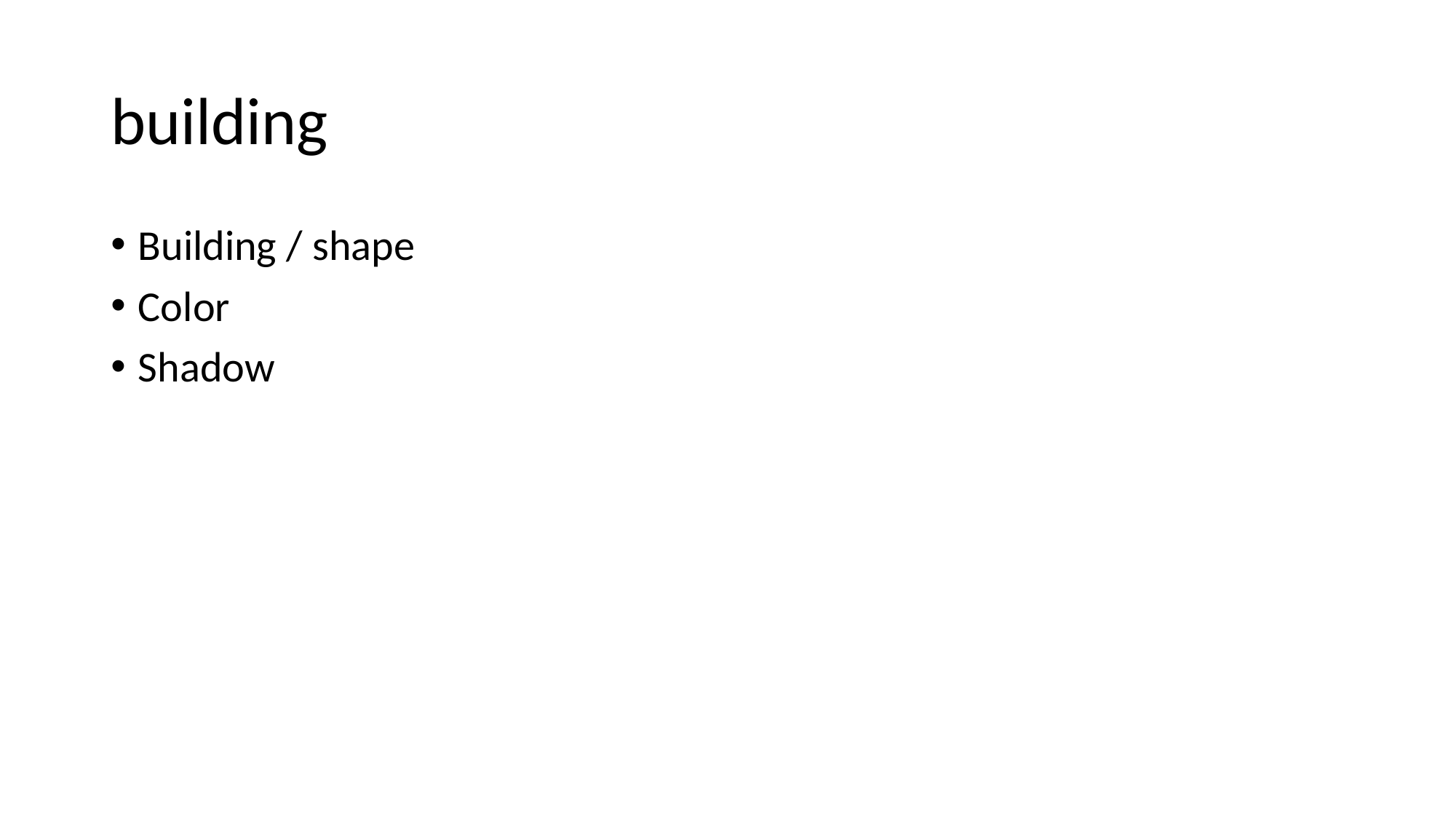

# building
Building / shape
Color
Shadow